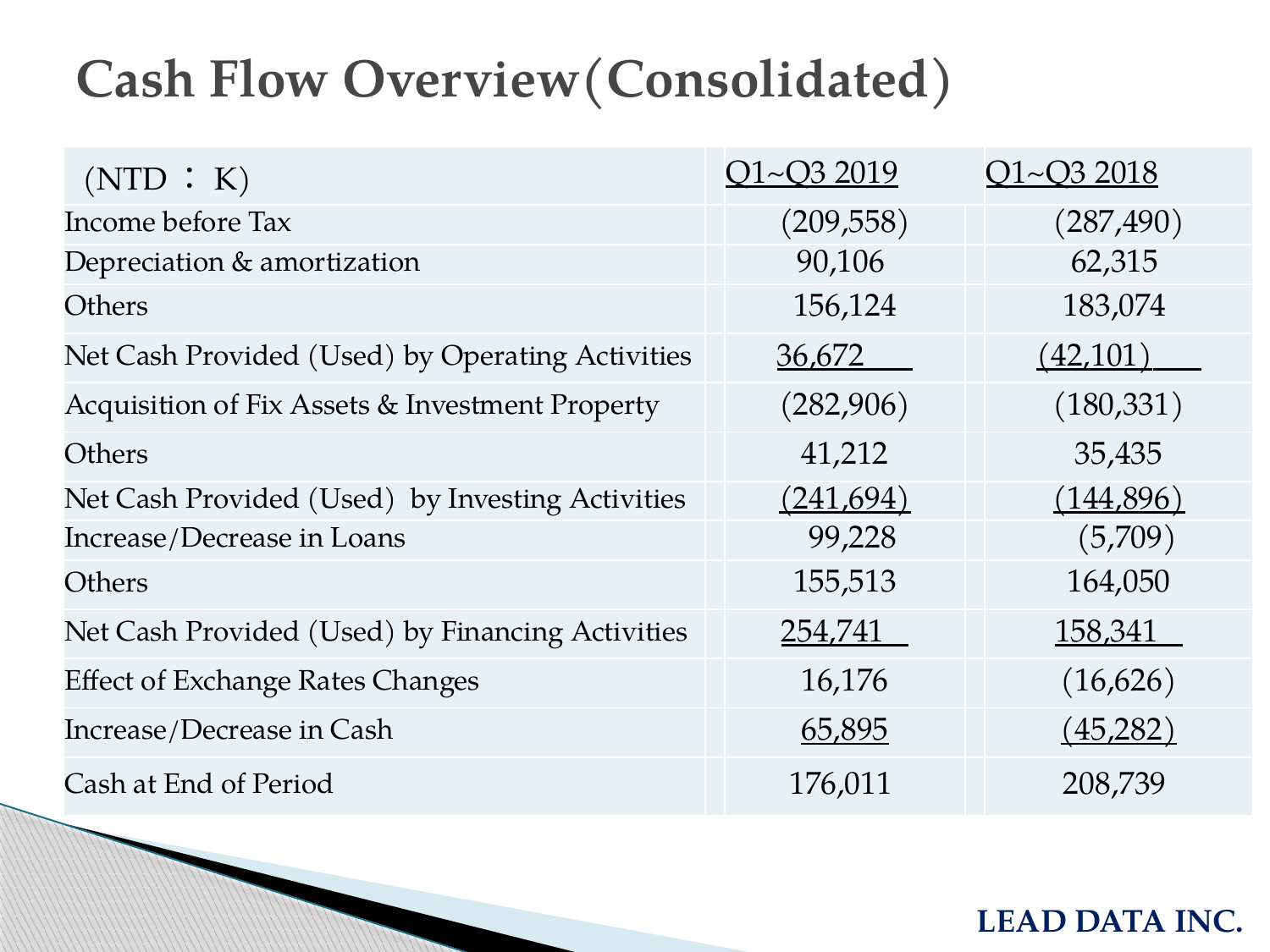

Cash Flow Overview(Consolidated)

| (NTD：K) |  | Q1~Q3 2019 |  | Q1~Q3 2018 |
| --- | --- | --- | --- | --- |
| Income before Tax |  | (209,558) |  | (287,490) |
| Depreciation & amortization |  | 90,106 |  | 62,315 |
| Others |  | 156,124 |  | 183,074 |
| Net Cash Provided (Used) by Operating Activities |  | 36,672 |  | (42,101) |
| Acquisition of Fix Assets & Investment Property |  | (282,906) |  | (180,331) |
| Others |  | 41,212 |  | 35,435 |
| Net Cash Provided (Used) by Investing Activities |  | (241,694) |  | (144,896) |
| Increase/Decrease in Loans |  | 99,228 |  | (5,709) |
| Others |  | 155,513 |  | 164,050 |
| Net Cash Provided (Used) by Financing Activities |  | 254,741 |  | 158,341 |
| Effect of Exchange Rates Changes |  | 16,176 |  | (16,626) |
| Increase/Decrease in Cash |  | 65,895 |  | (45,282) |
| Cash at End of Period |  | 176,011 |  | 208,739 |
LEAD DATA INC.